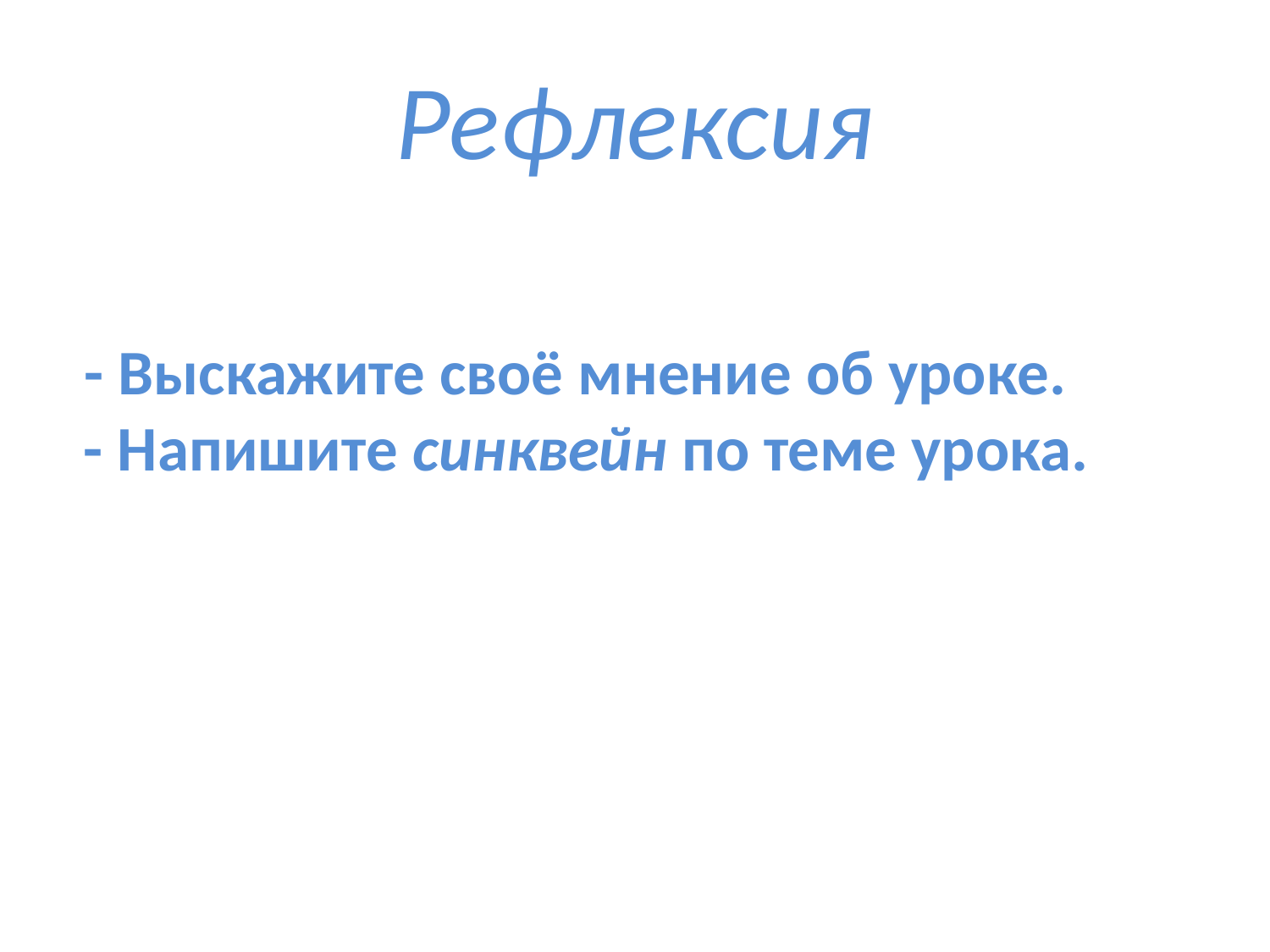

# Рефлексия
 - Выскажите своё мнение об уроке.
 - Напишите синквейн по теме урока.